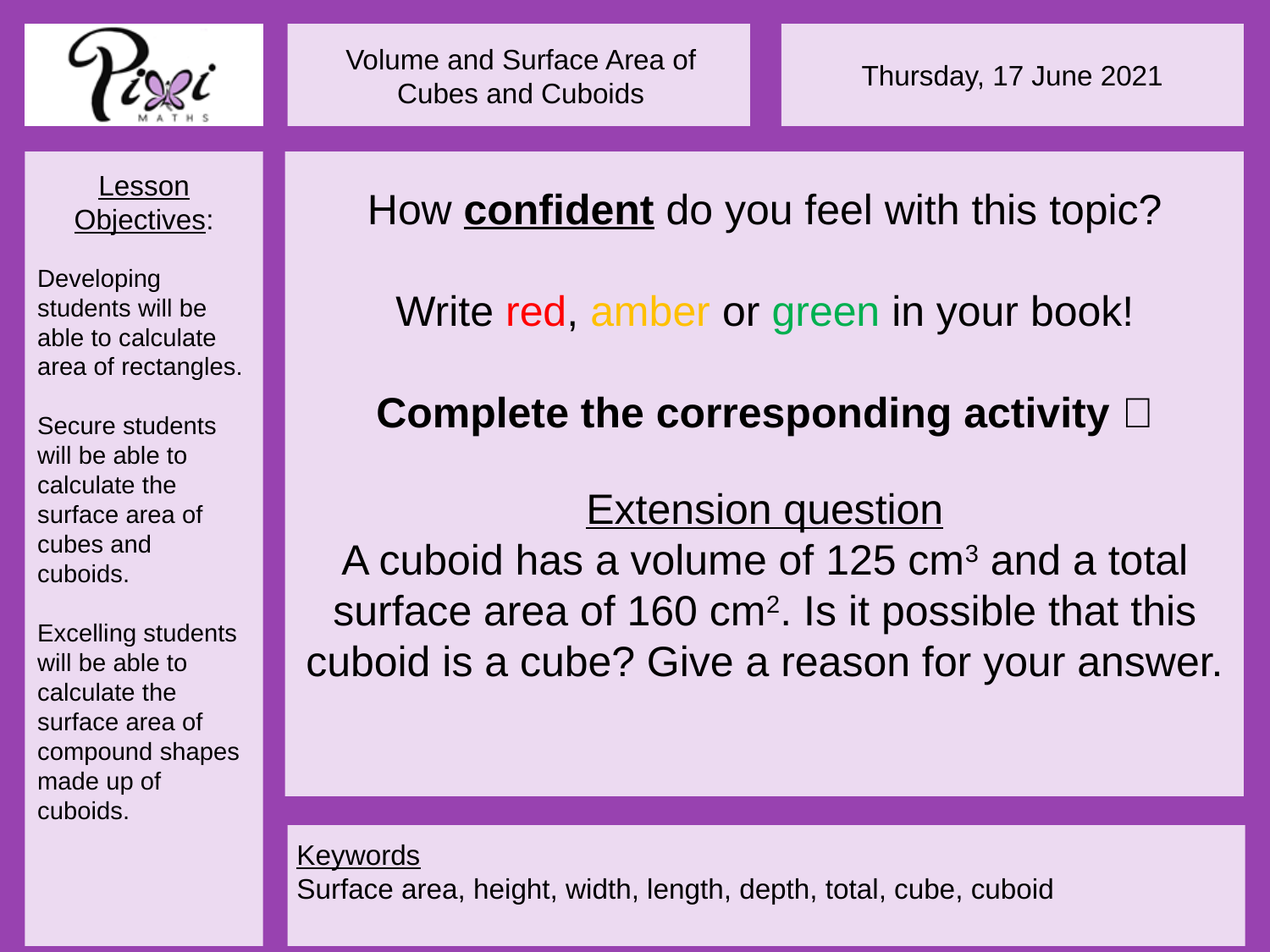

Extension question
A cuboid has a volume of 125 cm3 and a total surface area of 160 cm2. Is it possible that this cuboid is a cube? Give a reason for your answer.